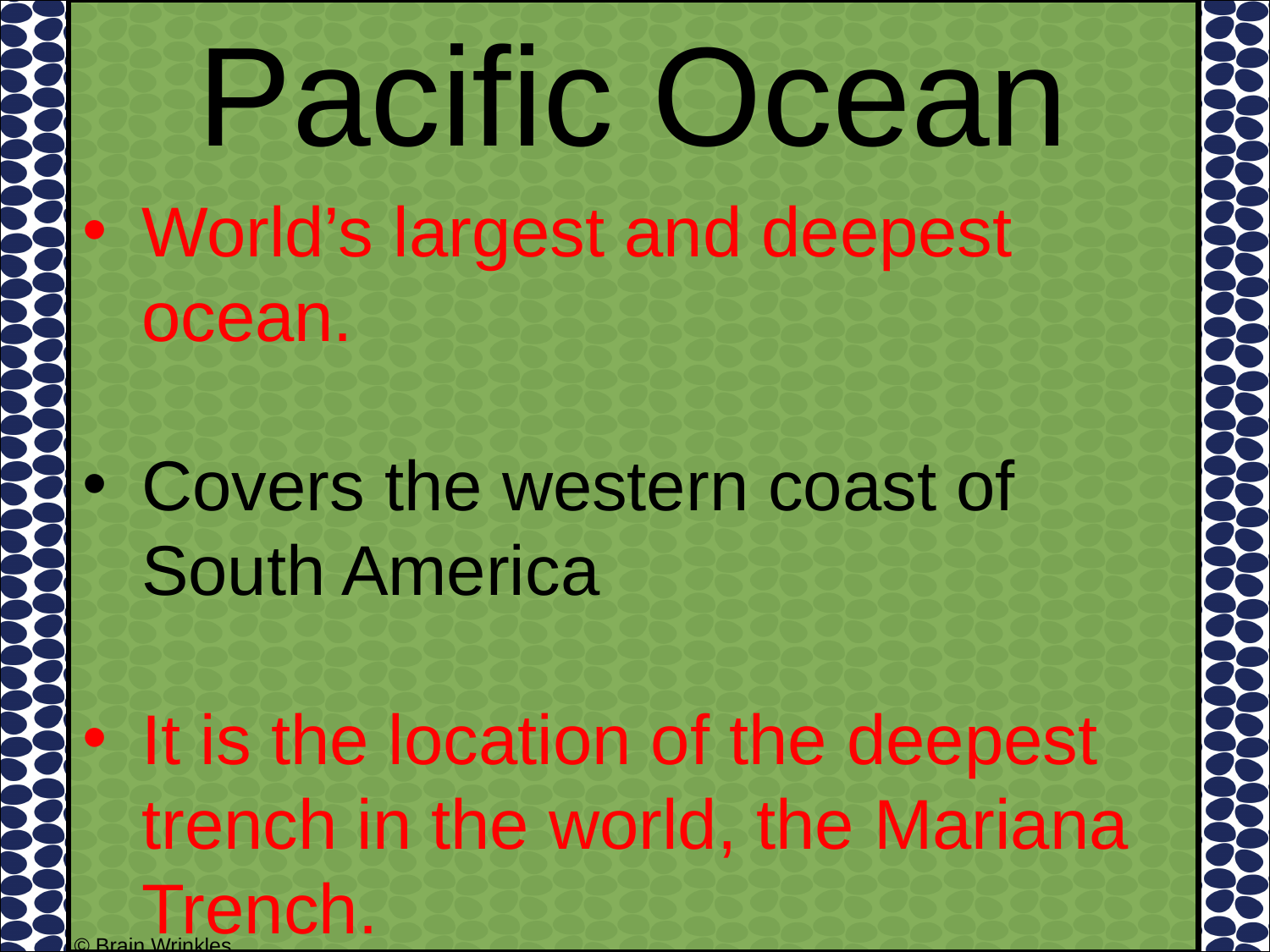

Pacific Ocean
World’s largest and deepest ocean.

Covers the western coast of South America

It is the location of the deepest trench in the world, the Mariana Trench.

© Brain Wrinkles